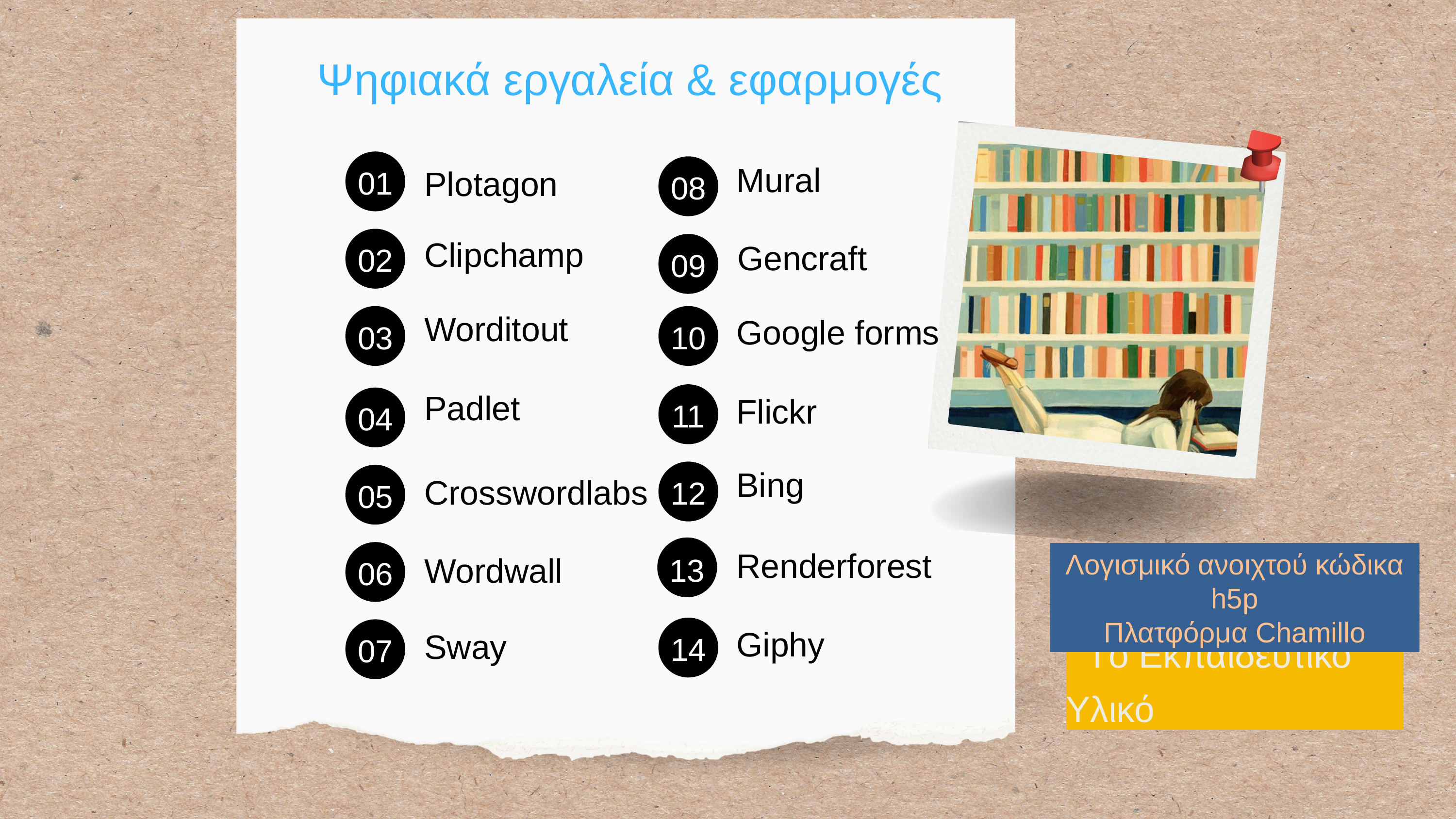

Ψηφιακά εργαλεία & εφαρμογές

Mural

01
Plotagon

08
Clipchamp

02
Gencraft

09
Worditout
Google forms

03

10
Padlet
Flickr

11

04
Bing

12
Crosswordlabs

05

13
Renderforest

06
Wordwall
Λογισμικό ανοιχτού κώδικα h5p
Πλατφόρμα Chamillo
Giphy

14
Sway

07
  Το Εκπαιδευτικό Υλικό